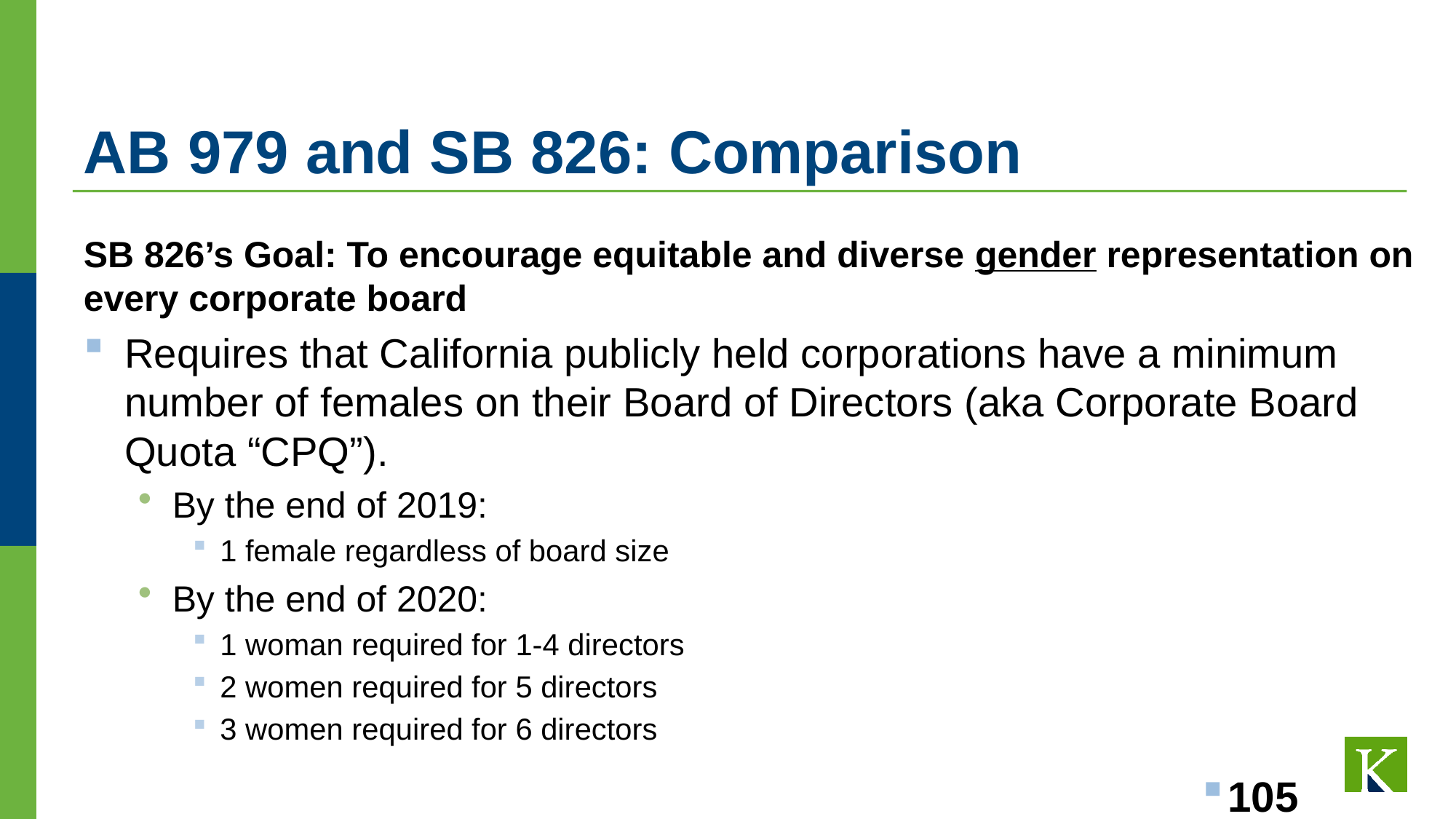

# AB 979 and SB 826: Comparison
SB 826’s Goal: To encourage equitable and diverse gender representation on every corporate board
Requires that California publicly held corporations have a minimum number of females on their Board of Directors (aka Corporate Board Quota “CPQ”).
By the end of 2019:
1 female regardless of board size
By the end of 2020:
1 woman required for 1-4 directors
2 women required for 5 directors
3 women required for 6 directors

105